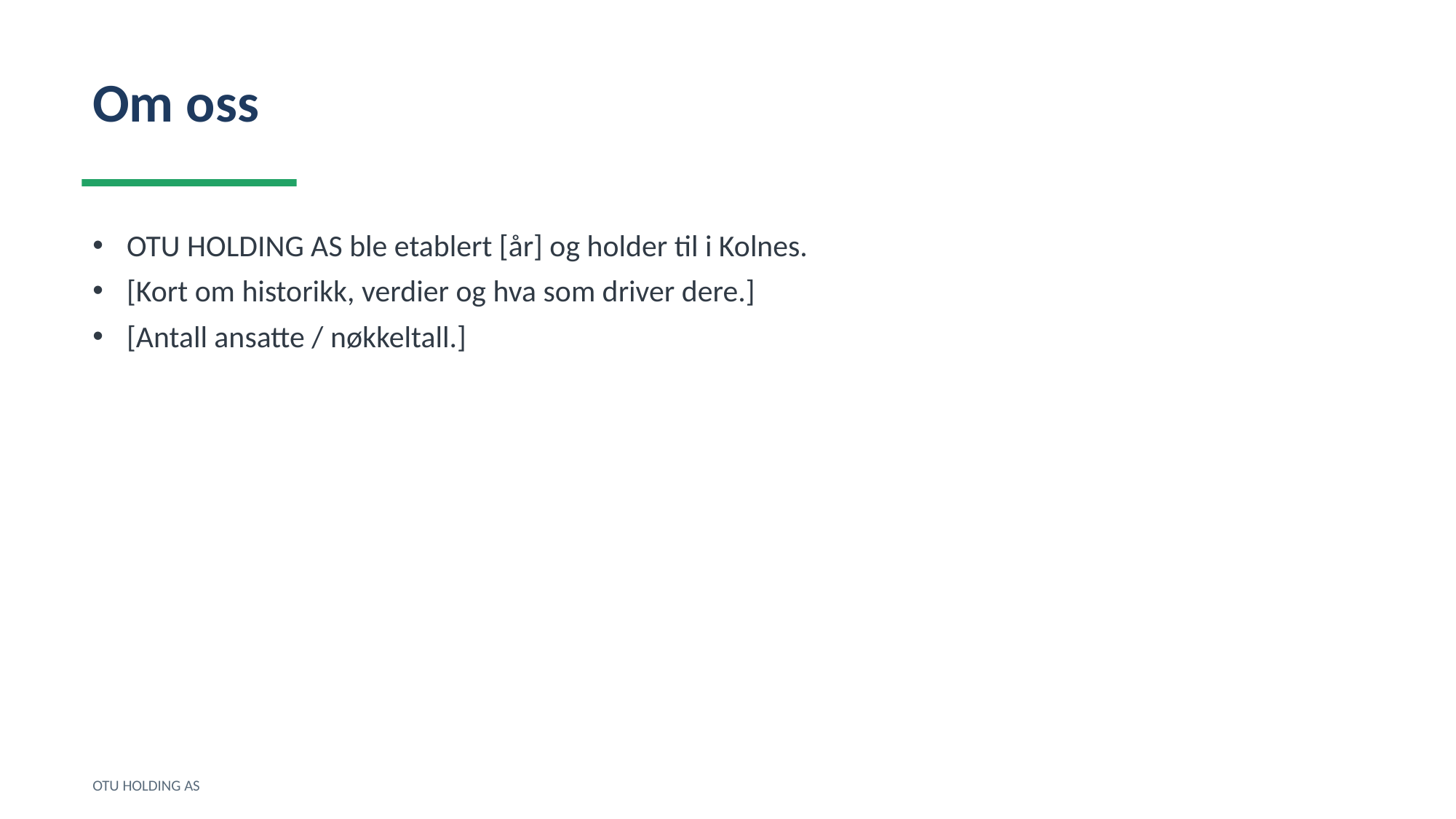

Om oss

OTU HOLDING AS ble etablert [år] og holder til i Kolnes.
[Kort om historikk, verdier og hva som driver dere.]
[Antall ansatte / nøkkeltall.]
OTU HOLDING AS